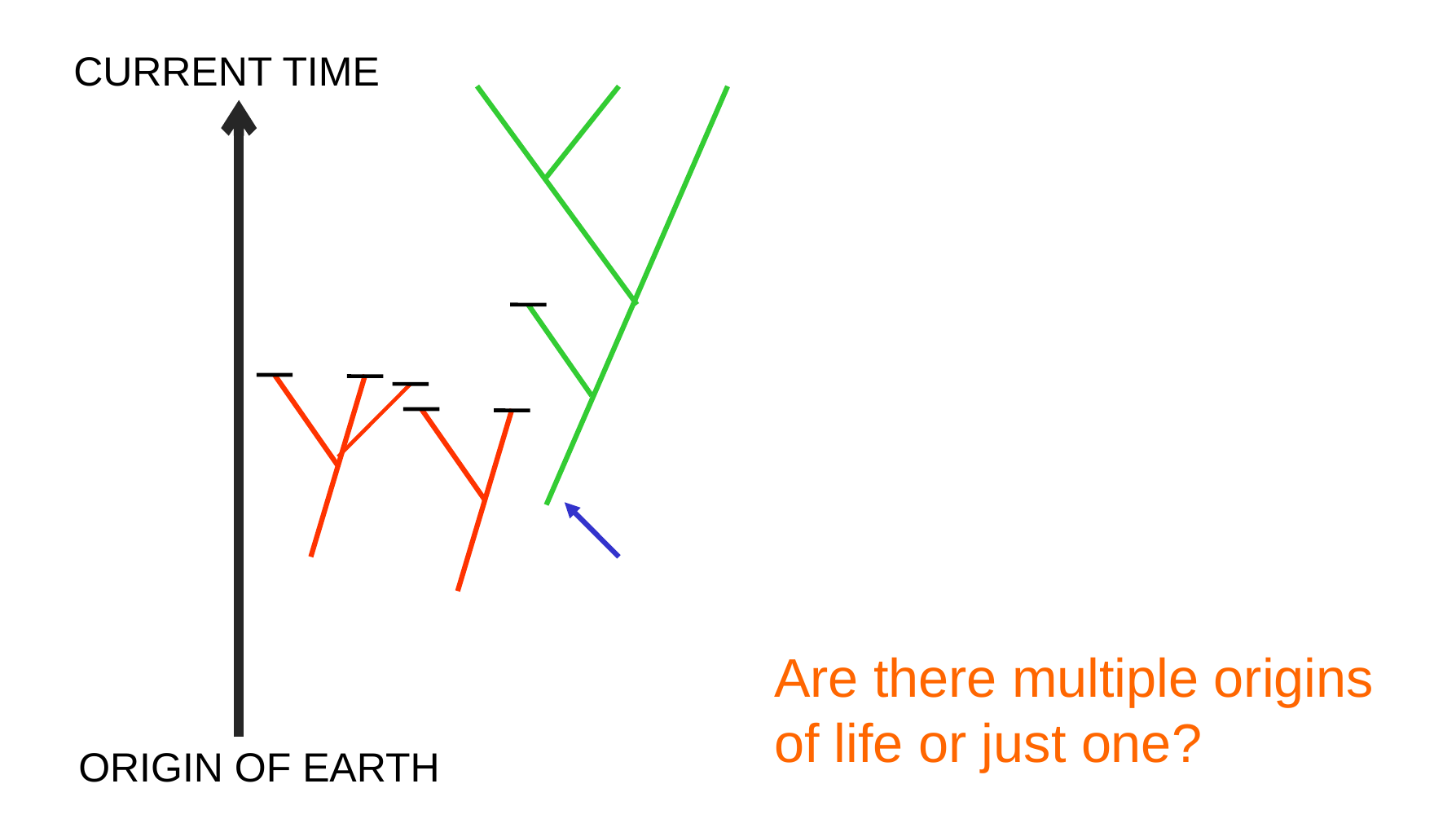

CURRENT TIME

Are there multiple origins of life or just one?
ORIGIN OF EARTH